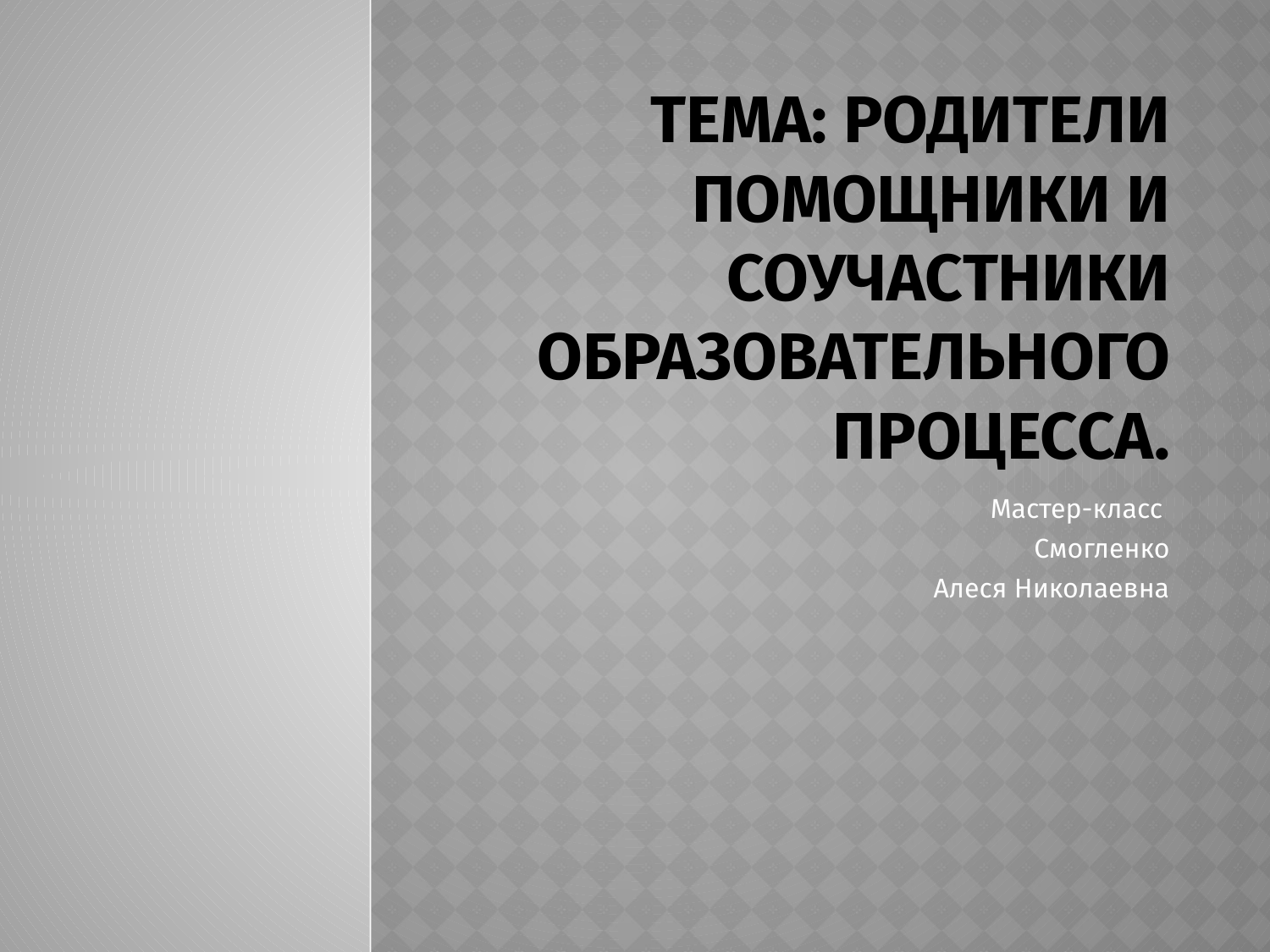

# Тема: Родители помощники и соучастники образовательного процесса.
Мастер-класс
Смогленко
Алеся Николаевна